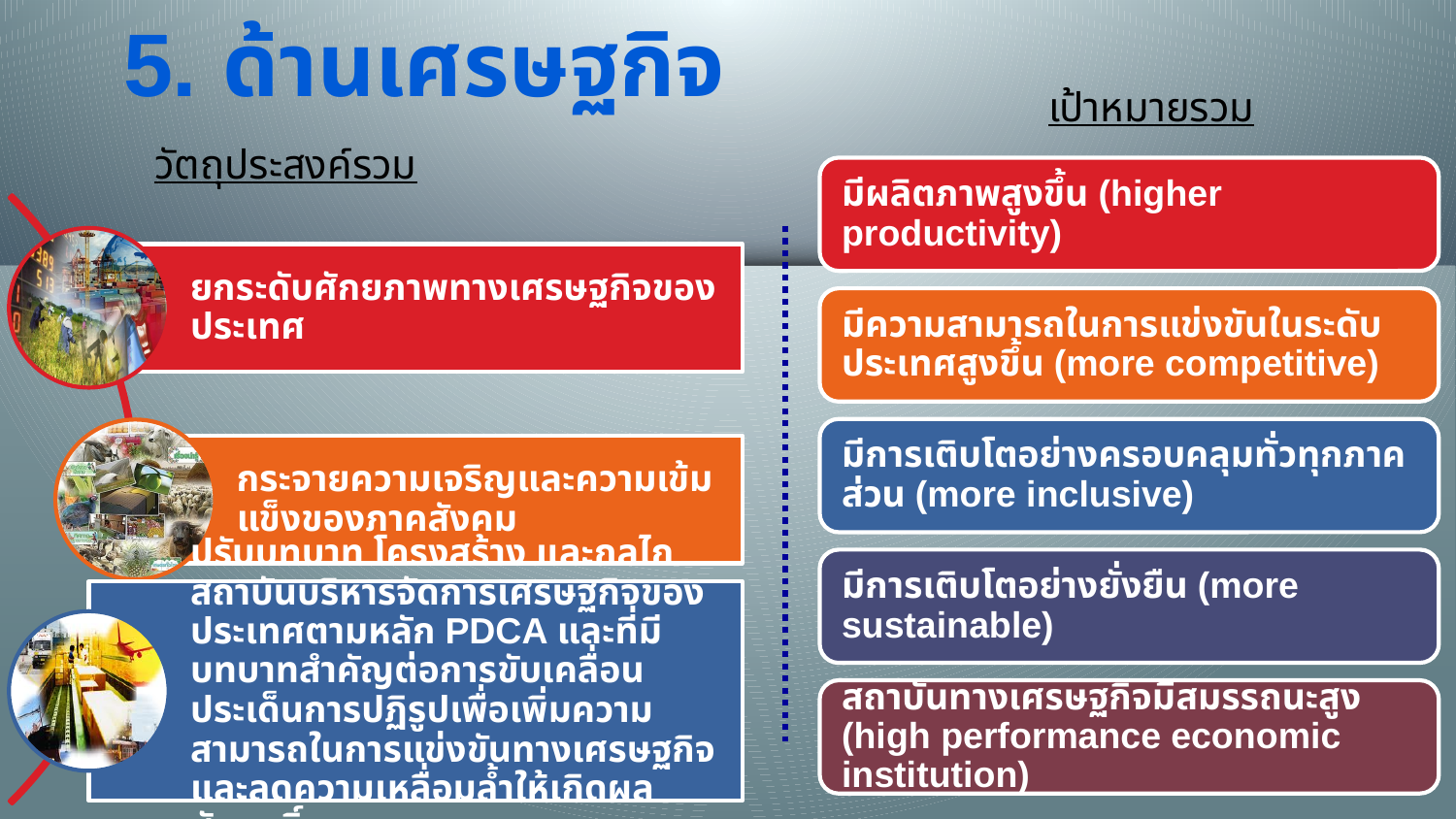

5. ด้านเศรษฐกิจ
เป้าหมายรวม
วัตถุประสงค์รวม
มีผลิตภาพสูงขึ้น (higher productivity)
มีความสามารถในการแข่งขันในระดับประเทศสูงขึ้น (more competitive)
มีการเติบโตอย่างครอบคลุมทั่วทุกภาคส่วน (more inclusive)
มีการเติบโตอย่างยั่งยืน (more sustainable)
สถาบันทางเศรษฐกิจมีสมรรถนะสูง (high performance economic institution)
ยกระดับศักยภาพทางเศรษฐกิจของประเทศ
กระจายความเจริญและความเข้มแข็งของภาคสังคม
ปรับบทบาท โครงสร้าง และกลไกสถาบันบริหารจัดการเศรษฐกิจของประเทศตามหลัก PDCA และที่มีบทบาทสำคัญต่อการขับเคลื่อนประเด็นการปฏิรูปเพื่อเพิ่มความสามารถในการแข่งขันทางเศรษฐกิจ และลดความเหลื่อมล้ำให้เกิดผลสัมฤทธิ์